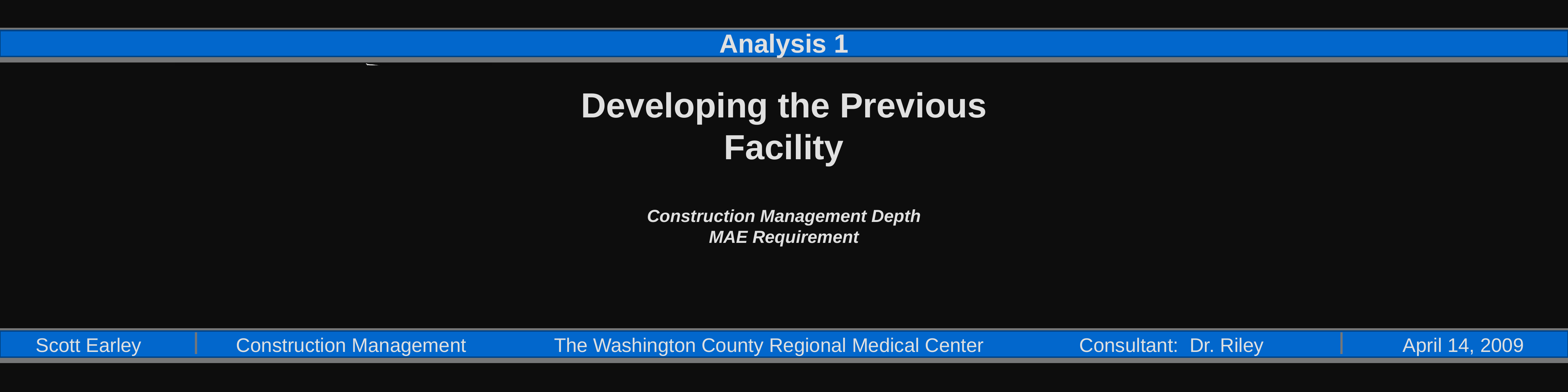

Analysis 1

Developing the Previous Facility
Construction Management Depth
MAE Requirement